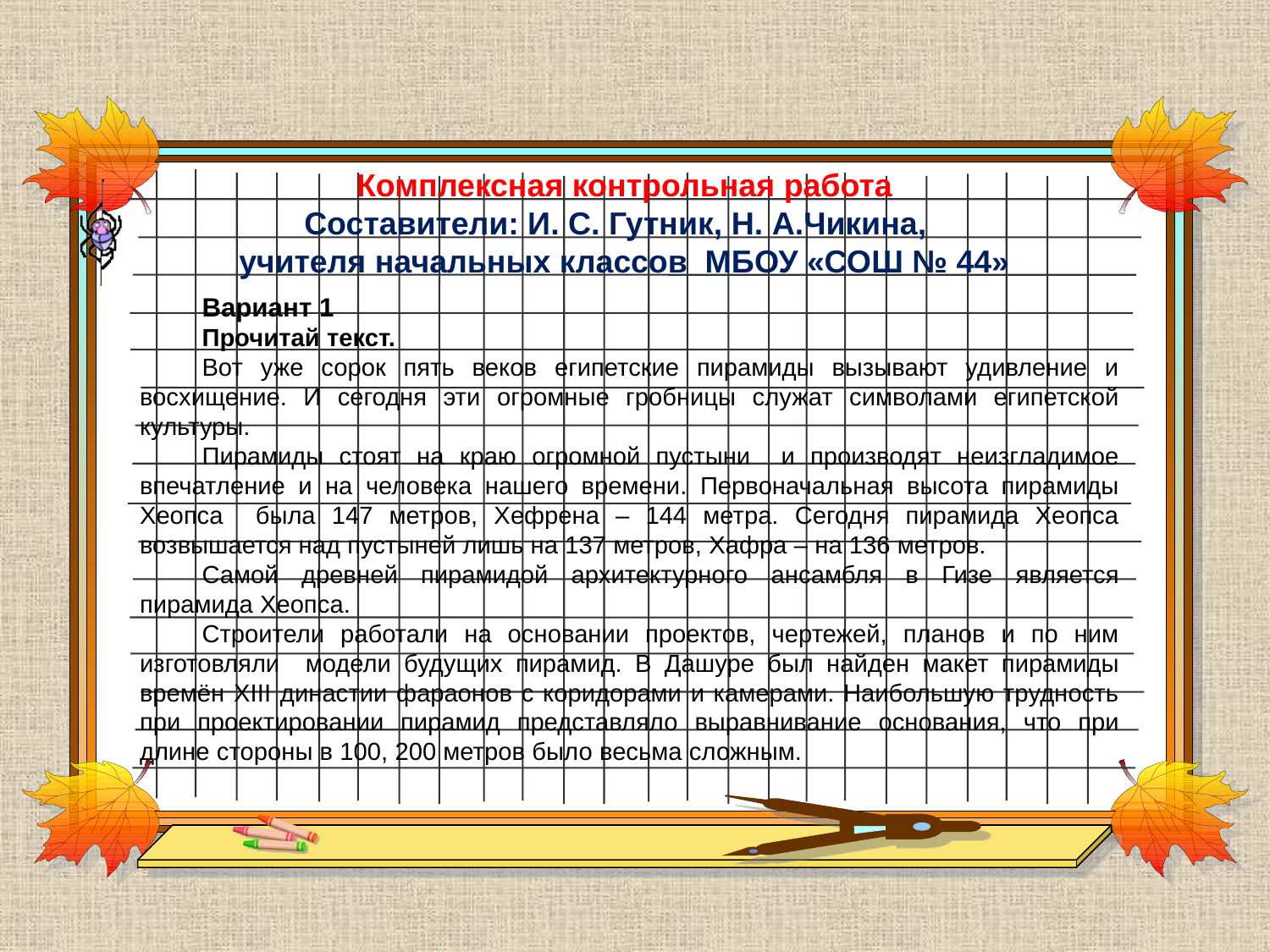

Комплексная контрольная работа
Составители: И. С. Гутник, Н. А.Чикина,
учителя начальных классов  МБОУ «СОШ № 44»
Вариант 1
Прочитай текст.
Вот уже сорок пять веков египетские пирамиды вызывают удивление и восхищение. И сегодня эти огромные гробницы служат символами египетской культуры.
Пирамиды стоят на краю огромной пустыни  и производят неизгладимое впечатление и на человека нашего времени. Первоначальная высота пирамиды Хеопса  была 147 метров, Хефрена – 144 метра. Сегодня пирамида Хеопса возвышается над пустыней лишь на 137 метров, Хафра – на 136 метров.
Самой древней пирамидой архитектурного ансамбля в Гизе является пирамида Хеопса.
Строители работали на основании проектов, чертежей, планов и по ним изготовляли  модели будущих пирамид. В Дашуре был найден макет пирамиды времён XIII династии фараонов с коридорами и камерами. Наибольшую трудность при проектировании пирамид представляло выравнивание основания, что при длине стороны в 100, 200 метров было весьма сложным.